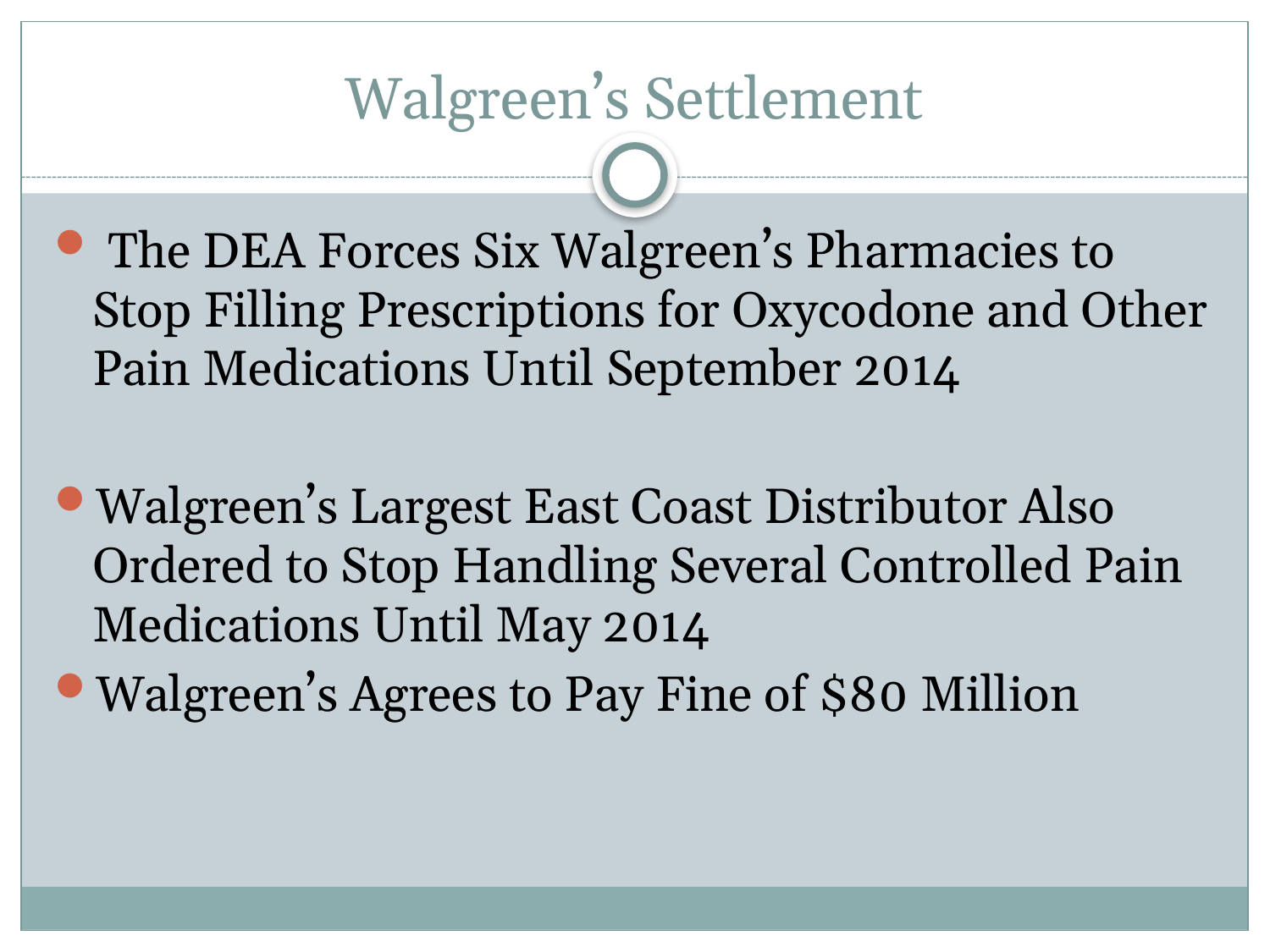

# Walgreen’s Settlement
 The DEA Forces Six Walgreen’s Pharmacies to Stop Filling Prescriptions for Oxycodone and Other Pain Medications Until September 2014

Walgreen’s Largest East Coast Distributor Also Ordered to Stop Handling Several Controlled Pain Medications Until May 2014
Walgreen’s Agrees to Pay Fine of $80 Million